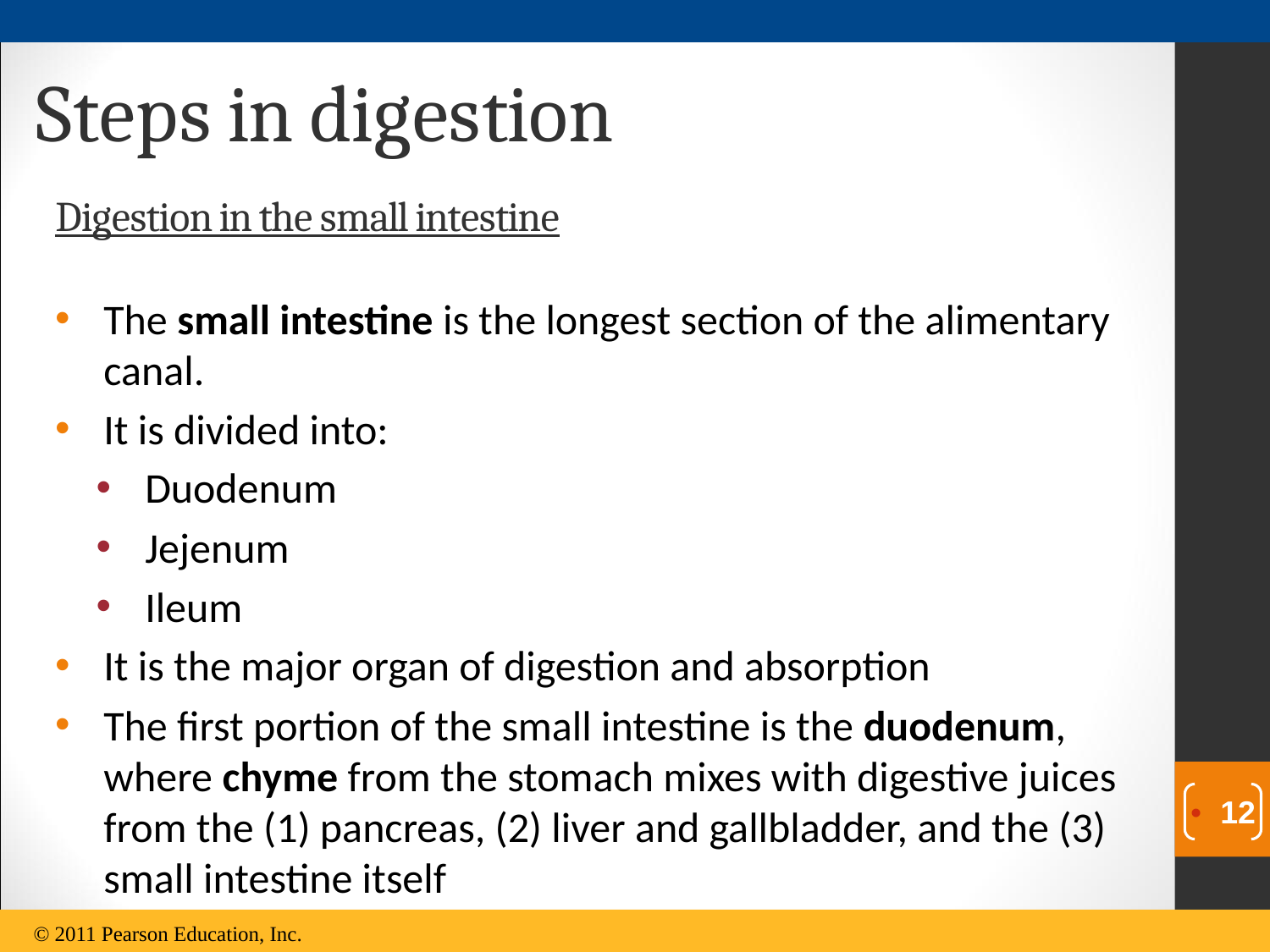

Steps in digestion
Digestion in the small intestine
The small intestine is the longest section of the alimentary canal.
It is divided into:
Duodenum
Jejenum
Ileum
It is the major organ of digestion and absorption
The first portion of the small intestine is the duodenum, where chyme from the stomach mixes with digestive juices from the (1) pancreas, (2) liver and gallbladder, and the (3) small intestine itself

12

© 2011 Pearson Education, Inc.